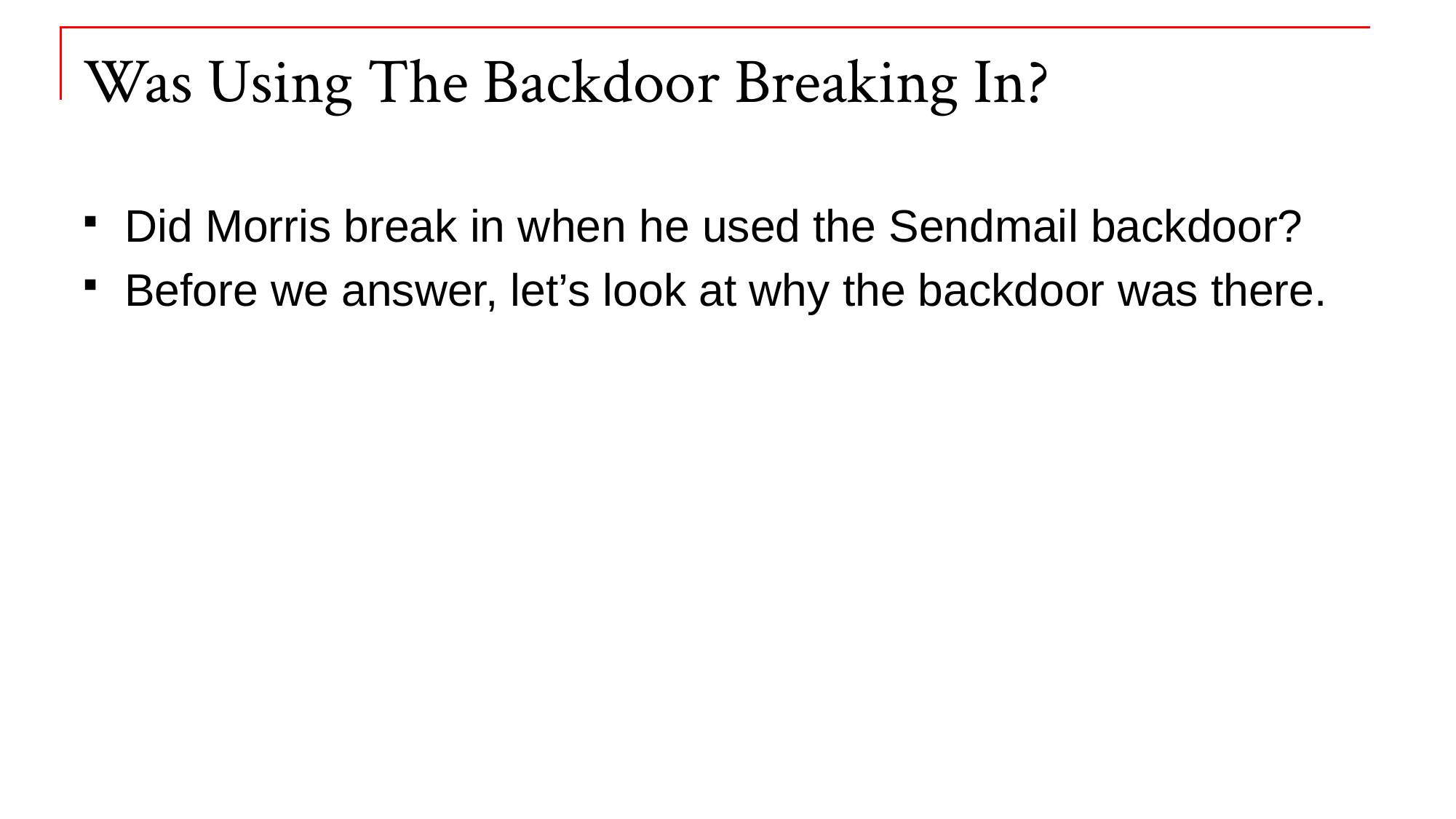

# Was Using The Backdoor Breaking In?
Did Morris break in when he used the Sendmail backdoor?
Before we answer, let’s look at why the backdoor was there.